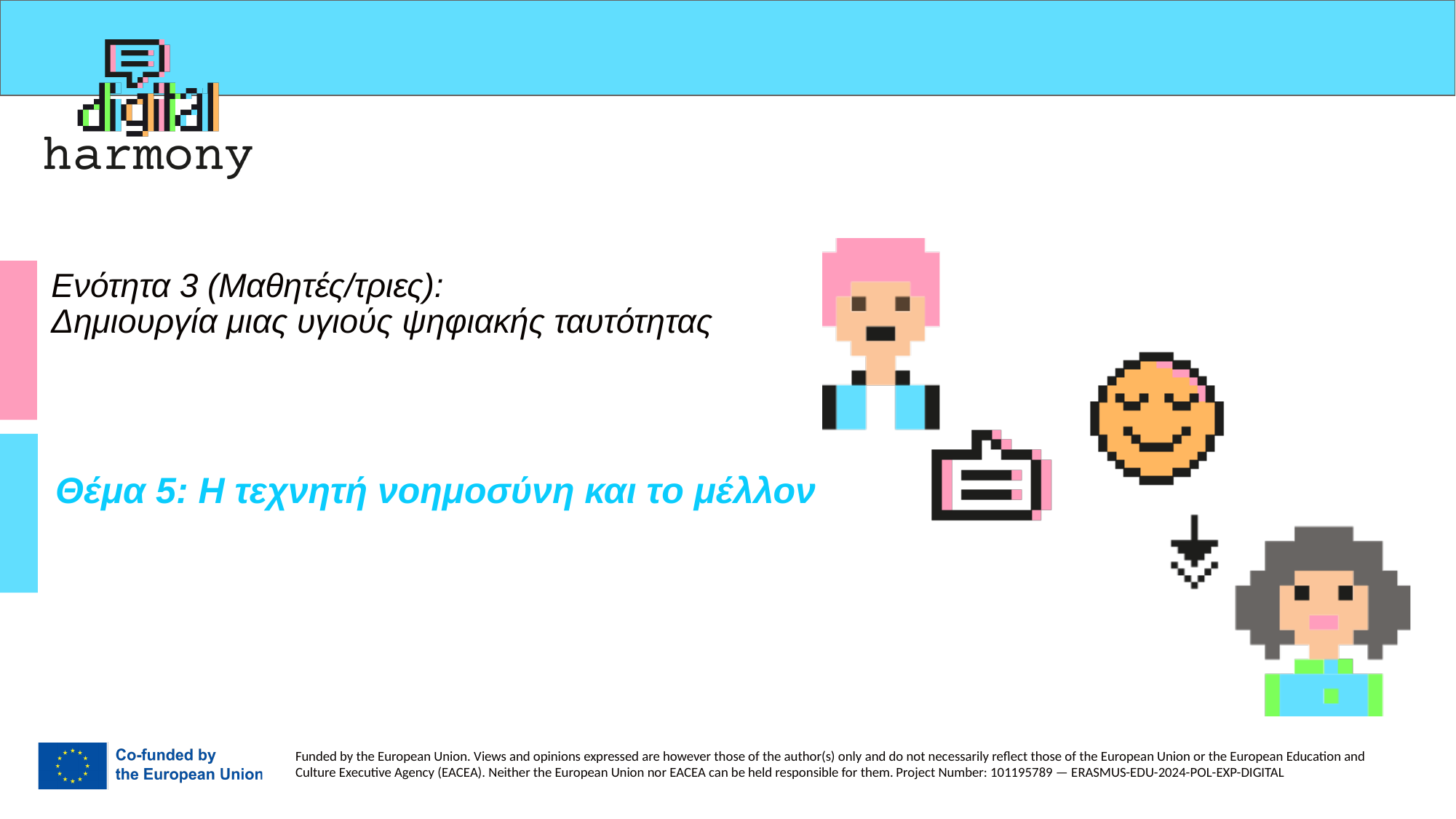

# Ενότητα 3 (Μαθητές/τριες): Δημιουργία μιας υγιούς ψηφιακής ταυτότητας
Θέμα 5: Η τεχνητή νοημοσύνη και το μέλλον